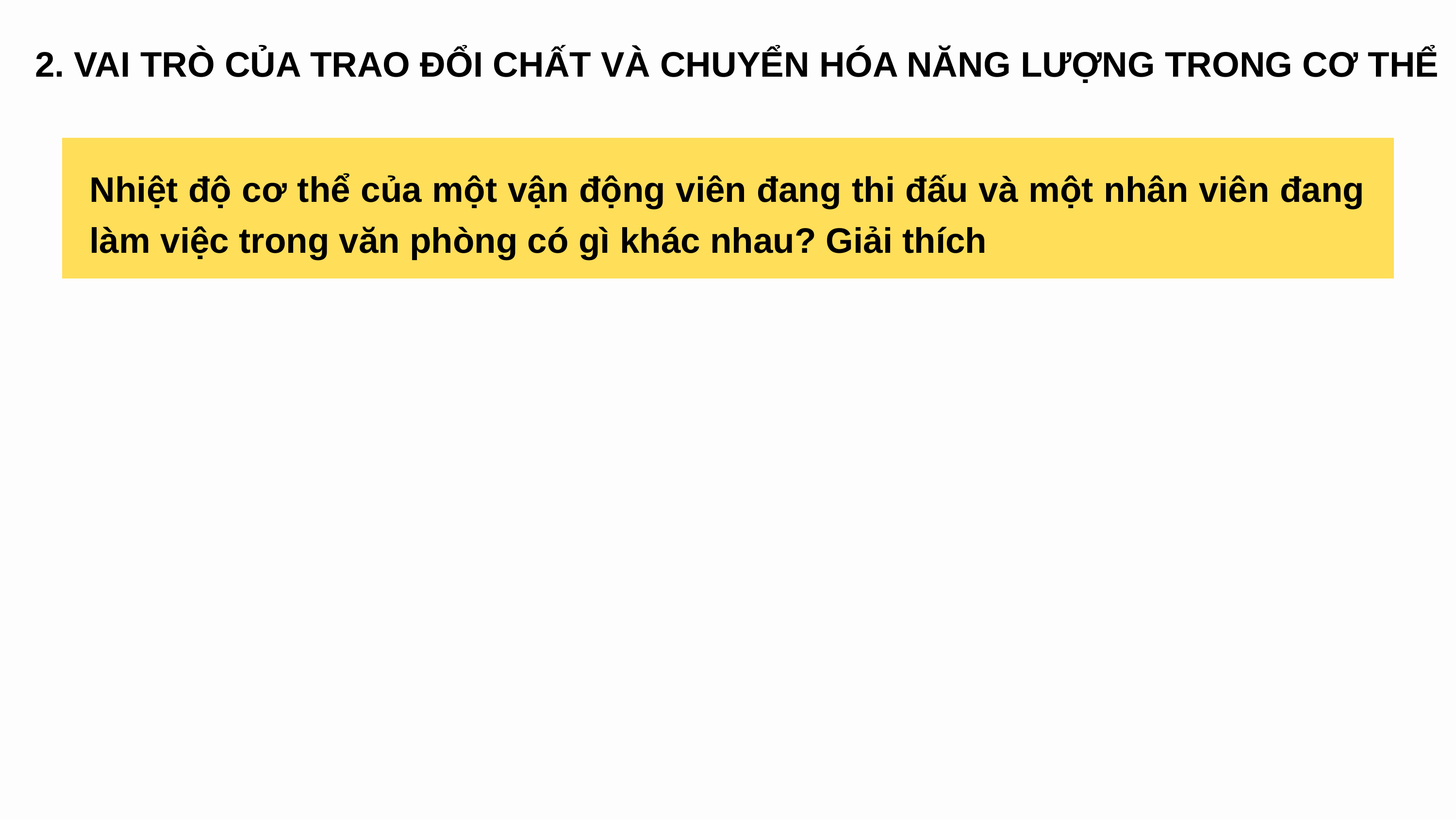

2. VAI TRÒ CỦA TRAO ĐỔI CHẤT VÀ CHUYỂN HÓA NĂNG LƯỢNG TRONG CƠ THỂ

Nhiệt độ cơ thể của một vận động viên đang thi đấu và một nhân viên đang làm việc trong văn phòng có gì khác nhau? Giải thích